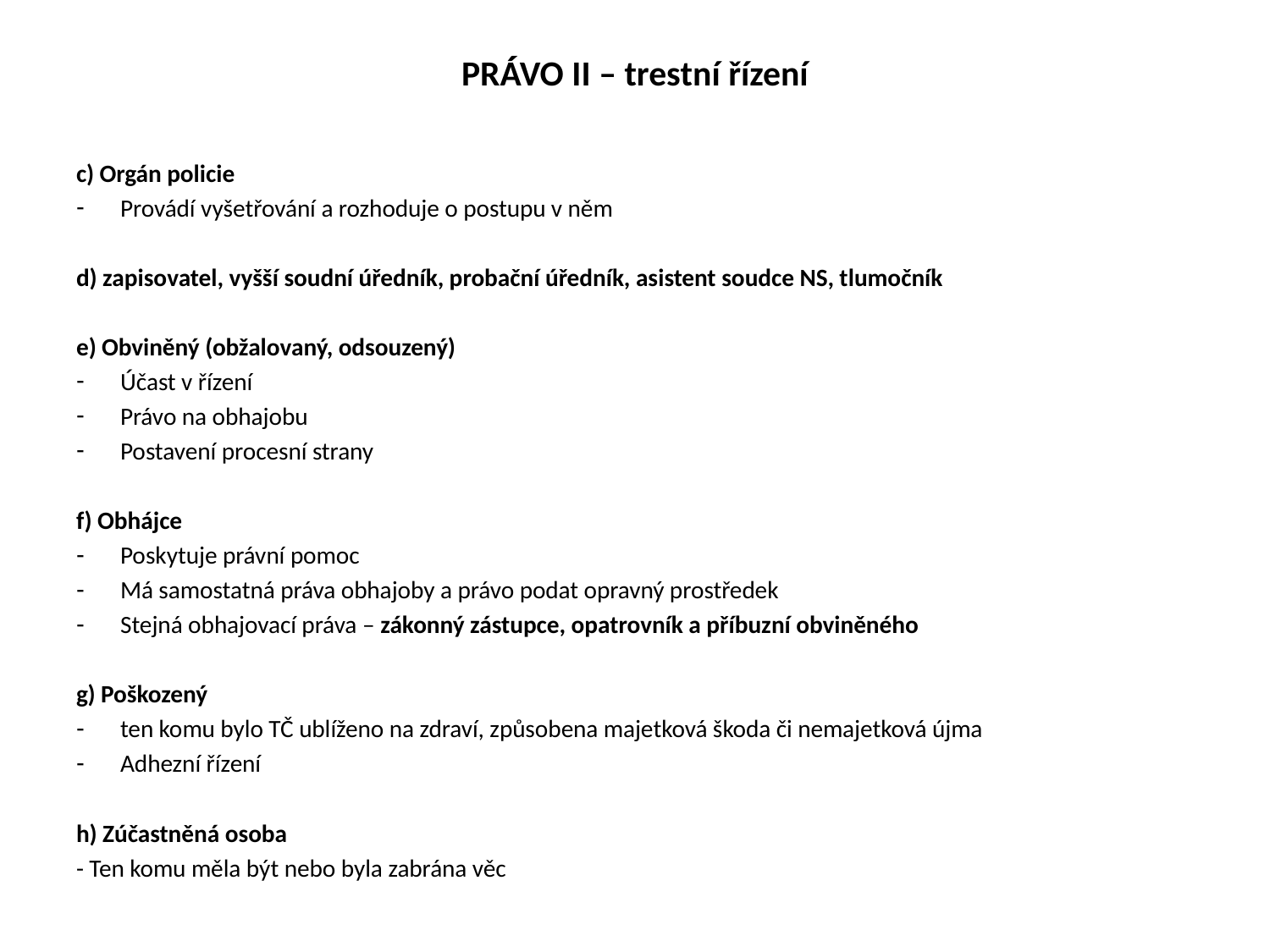

# PRÁVO II – trestní řízení

c) Orgán policie
Provádí vyšetřování a rozhoduje o postupu v něm

d) zapisovatel, vyšší soudní úředník, probační úředník, asistent soudce NS, tlumočník

e) Obviněný (obžalovaný, odsouzený)
Účast v řízení
Právo na obhajobu
Postavení procesní strany

f) Obhájce
Poskytuje právní pomoc
Má samostatná práva obhajoby a právo podat opravný prostředek
Stejná obhajovací práva – zákonný zástupce, opatrovník a příbuzní obviněného

g) Poškozený
ten komu bylo TČ ublíženo na zdraví, způsobena majetková škoda či nemajetková újma
Adhezní řízení

h) Zúčastněná osoba
- Ten komu měla být nebo byla zabrána věc